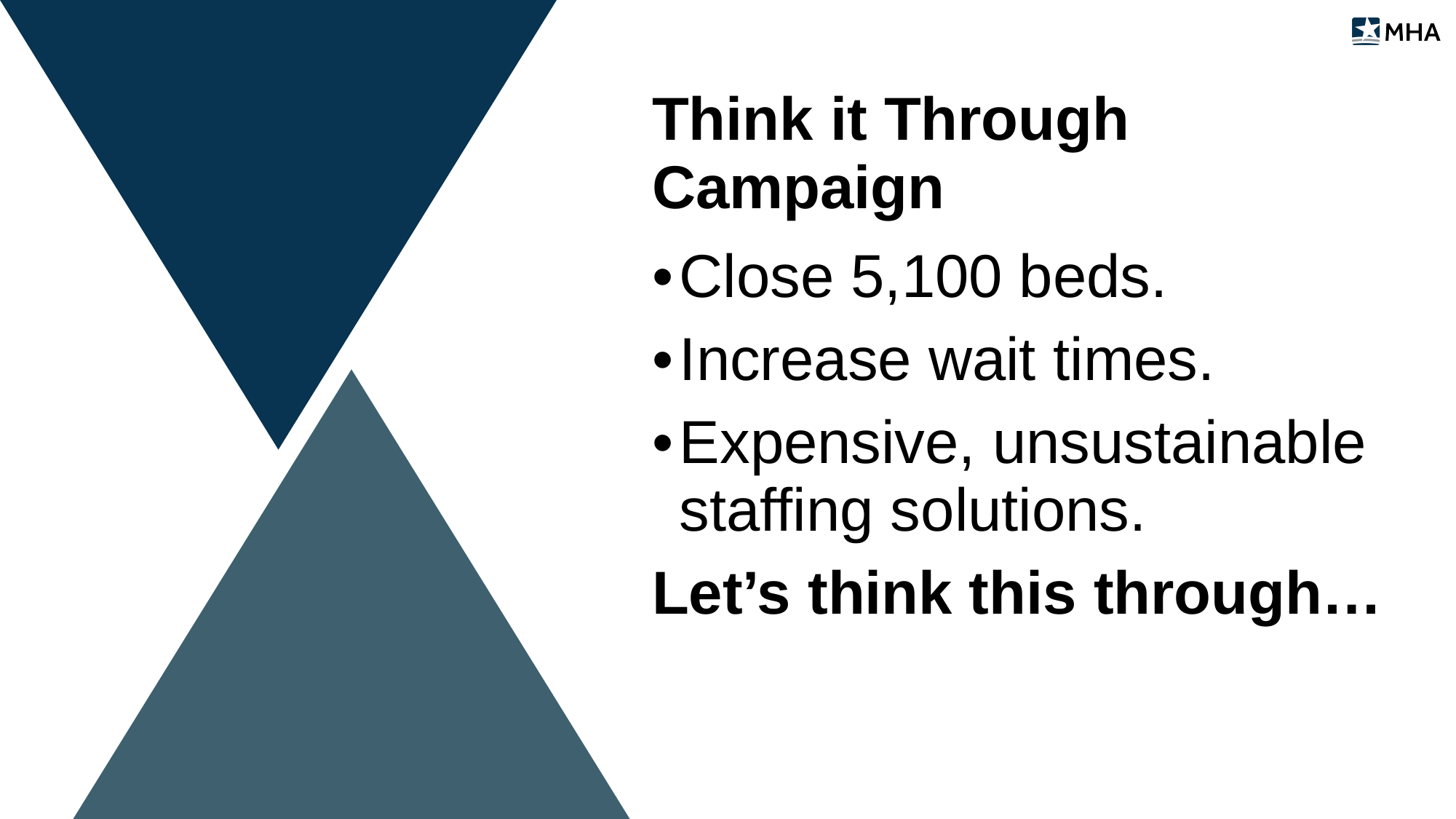

Think it Through Campaign
Close 5,100 beds.
Increase wait times.
Expensive, unsustainable staffing solutions.
Let’s think this through…